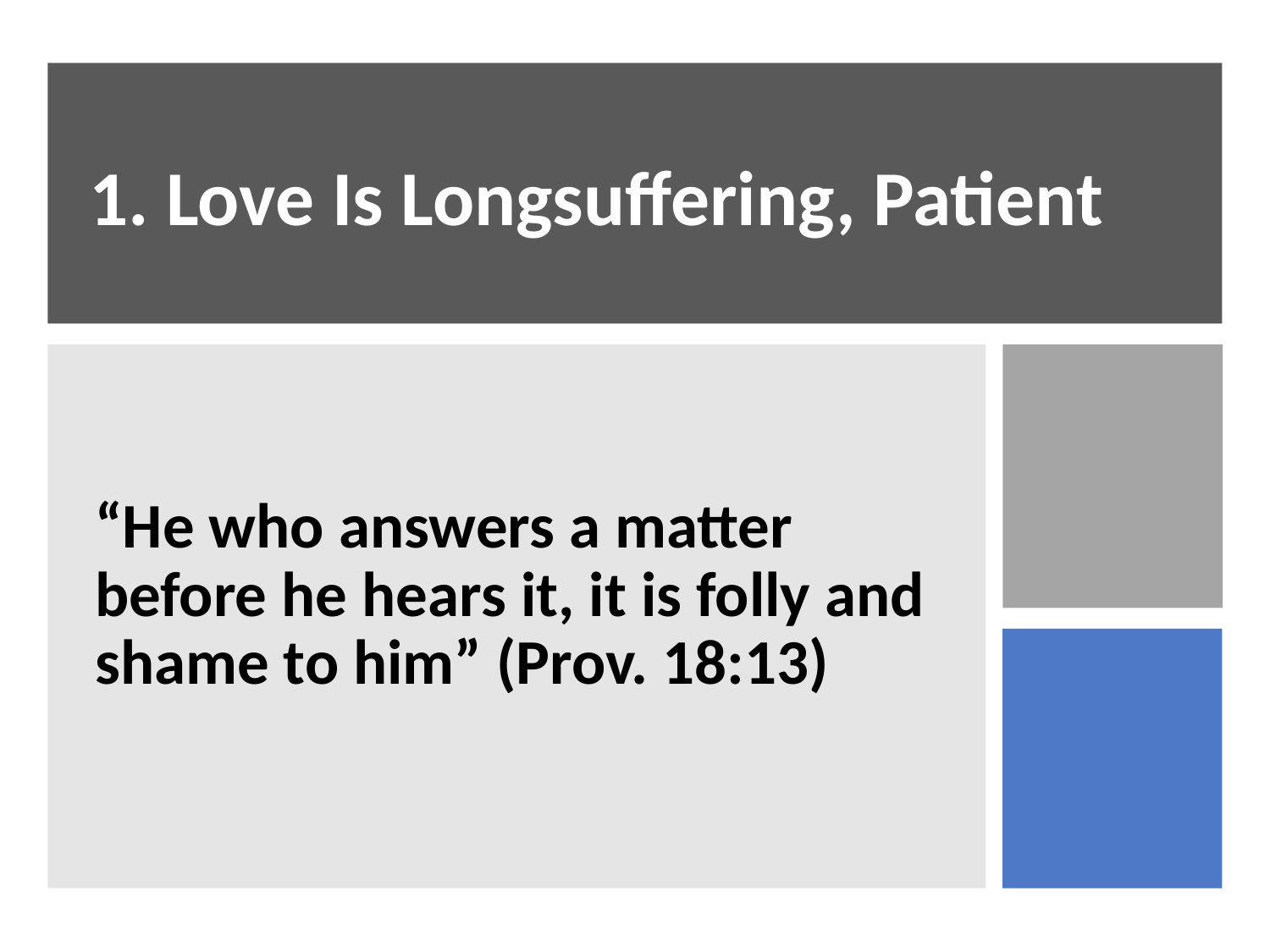

# 1. Love Is Longsuffering, Patient

“He who answers a matter before he hears it, it is folly and shame to him” (Prov. 18:13)